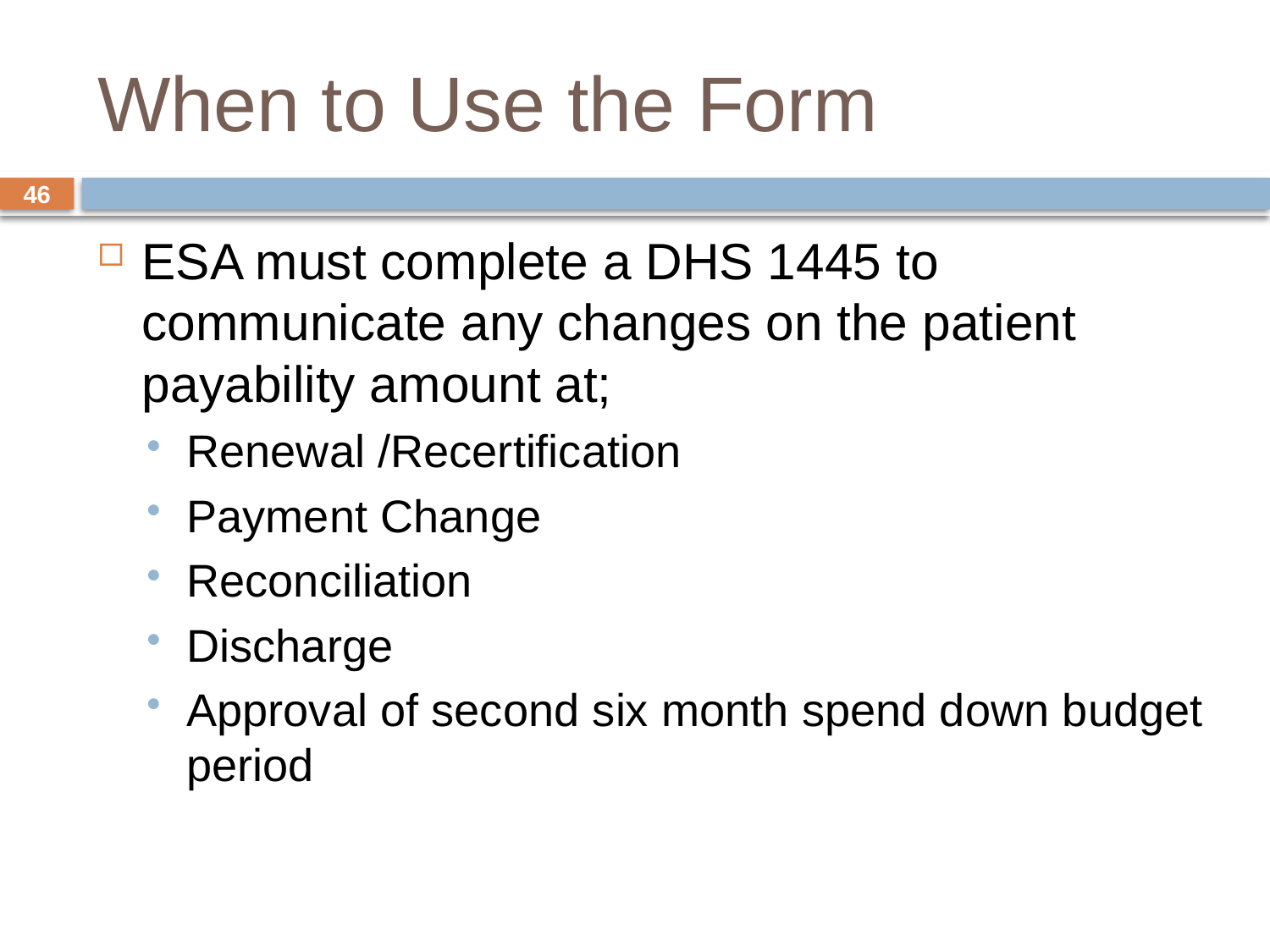

# When to Use the Form
46
ESA must complete a DHS 1445 to communicate any changes on the patient payability amount at;
Renewal /Recertification
Payment Change
Reconciliation
Discharge
Approval of second six month spend down budget period